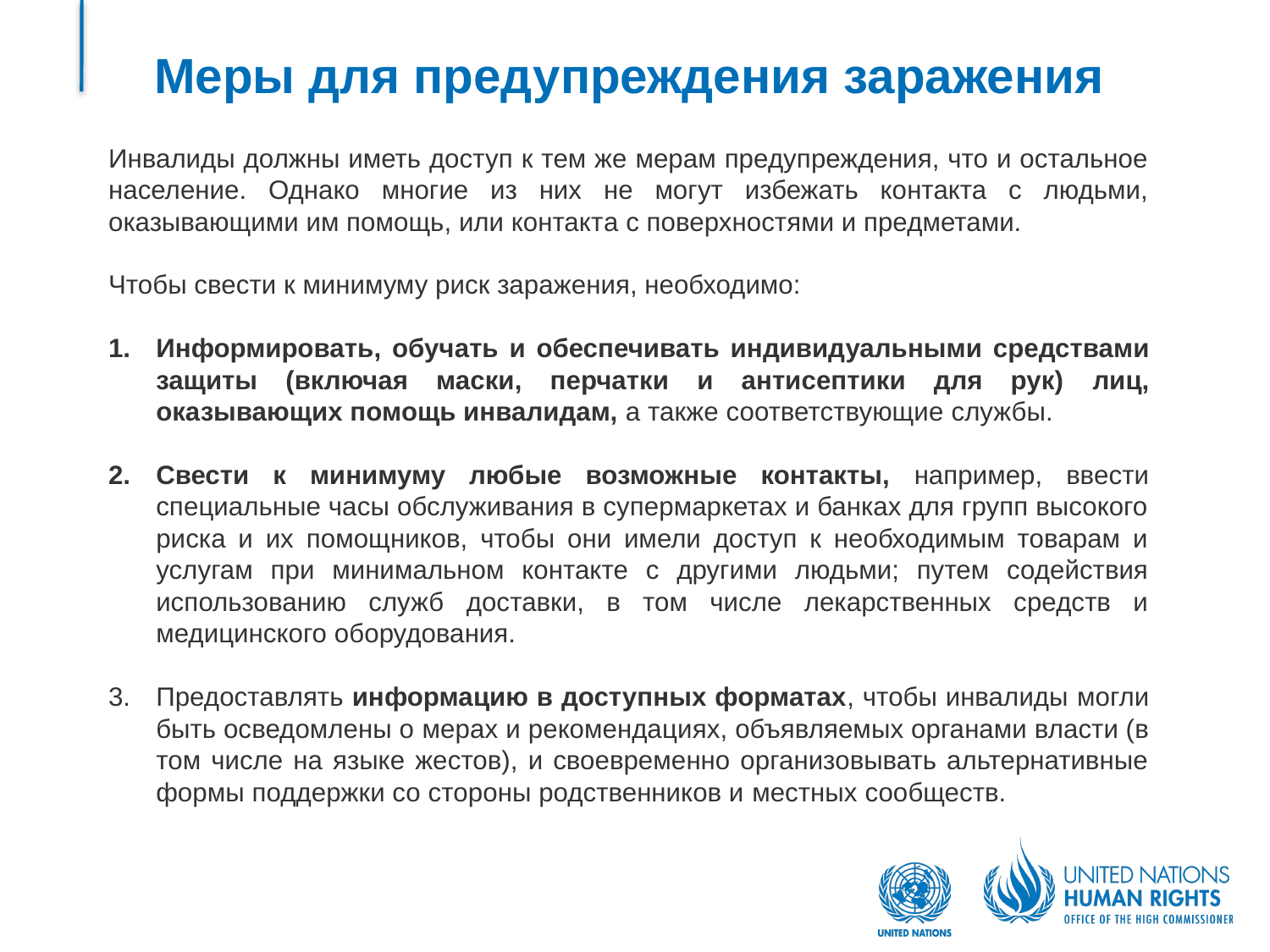

# Меры для предупреждения заражения
Инвалиды должны иметь доступ к тем же мерам предупреждения, что и остальное население. Однако многие из них не могут избежать контакта с людьми, оказывающими им помощь, или контакта с поверхностями и предметами.

Чтобы свести к минимуму риск заражения, необходимо:

Информировать, обучать и обеспечивать индивидуальными средствами защиты (включая маски, перчатки и антисептики для рук) лиц, оказывающих помощь инвалидам, а также соответствующие службы.

Свести к минимуму любые возможные контакты, например, ввести специальные часы обслуживания в супермаркетах и банках для групп высокого риска и их помощников, чтобы они имели доступ к необходимым товарам и услугам при минимальном контакте с другими людьми; путем содействия использованию служб доставки, в том числе лекарственных средств и медицинского оборудования.

Предоставлять информацию в доступных форматах, чтобы инвалиды могли быть осведомлены о мерах и рекомендациях, объявляемых органами власти (в том числе на языке жестов), и своевременно организовывать альтернативные формы поддержки со стороны родственников и местных сообществ.